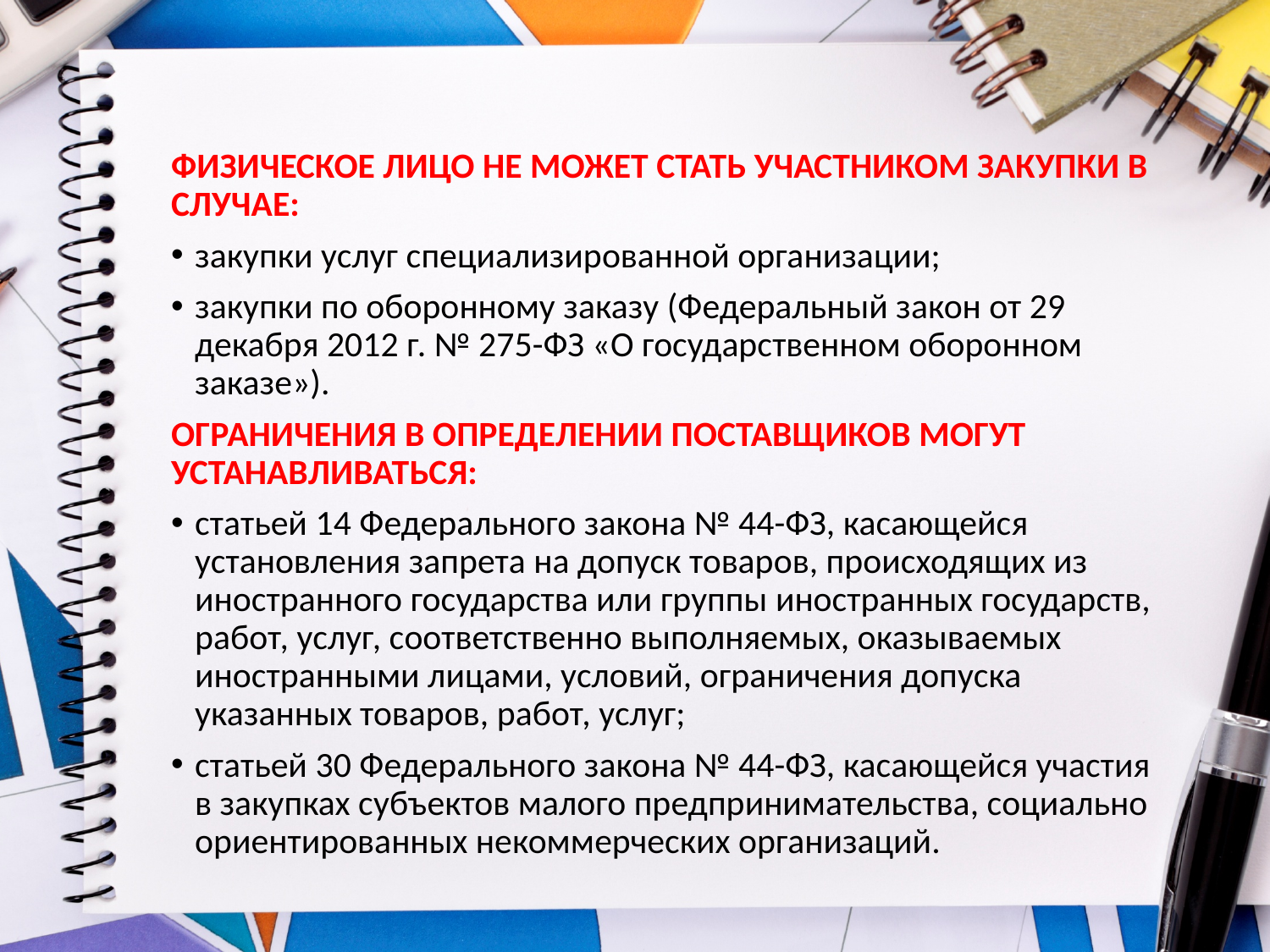

ФИЗИЧЕСКОЕ ЛИЦО НЕ МОЖЕТ СТАТЬ УЧАСТНИКОМ ЗАКУПКИ В СЛУЧАЕ:
закупки услуг специализированной организации;
закупки по оборонному заказу (Федеральный закон от 29 декабря 2012 г. № 275-ФЗ «О государственном оборонном заказе»).
ОГРАНИЧЕНИЯ В ОПРЕДЕЛЕНИИ ПОСТАВЩИКОВ МОГУТ УСТАНАВЛИВАТЬСЯ:
статьей 14 Федерального закона № 44-ФЗ, касающейся установления запрета на допуск товаров, происходящих из иностранного государства или группы иностранных государств, работ, услуг, соответственно выполняемых, оказываемых иностранными лицами, условий, ограничения допуска указанных товаров, работ, услуг;
статьей 30 Федерального закона № 44-ФЗ, касающейся участия в закупках субъектов малого предпринимательства, социально ориентированных некоммерческих организаций.